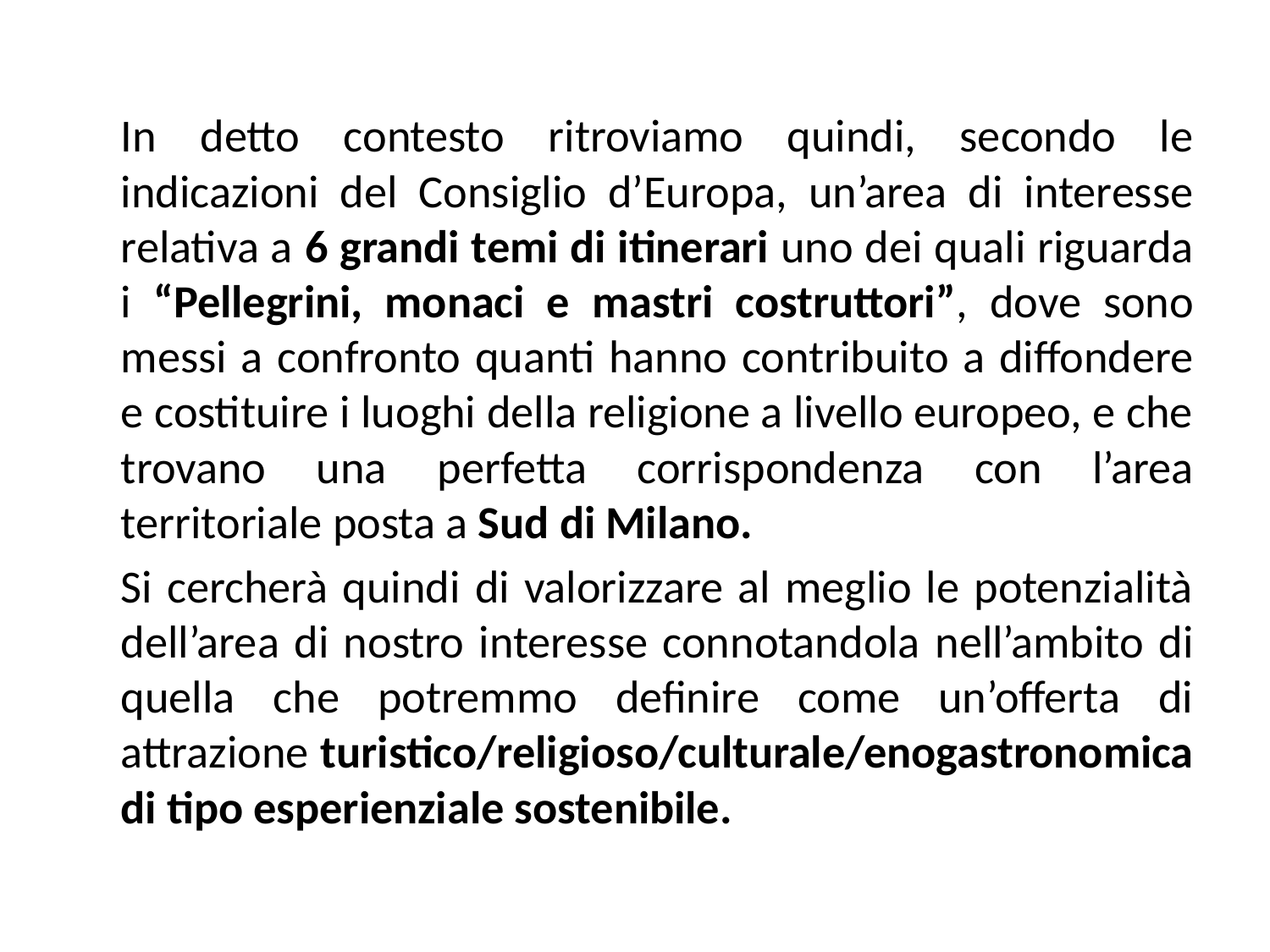

In detto contesto ritroviamo quindi, secondo le indicazioni del Consiglio d’Europa, un’area di interesse relativa a 6 grandi temi di itinerari uno dei quali riguarda i “Pellegrini, monaci e mastri costruttori”, dove sono messi a confronto quanti hanno contribuito a diffondere e costituire i luoghi della religione a livello europeo, e che trovano una perfetta corrispondenza con l’area territoriale posta a Sud di Milano.
	Si cercherà quindi di valorizzare al meglio le potenzialità dell’area di nostro interesse connotandola nell’ambito di quella che potremmo definire come un’offerta di attrazione turistico/religioso/culturale/enogastronomica di tipo esperienziale sostenibile.